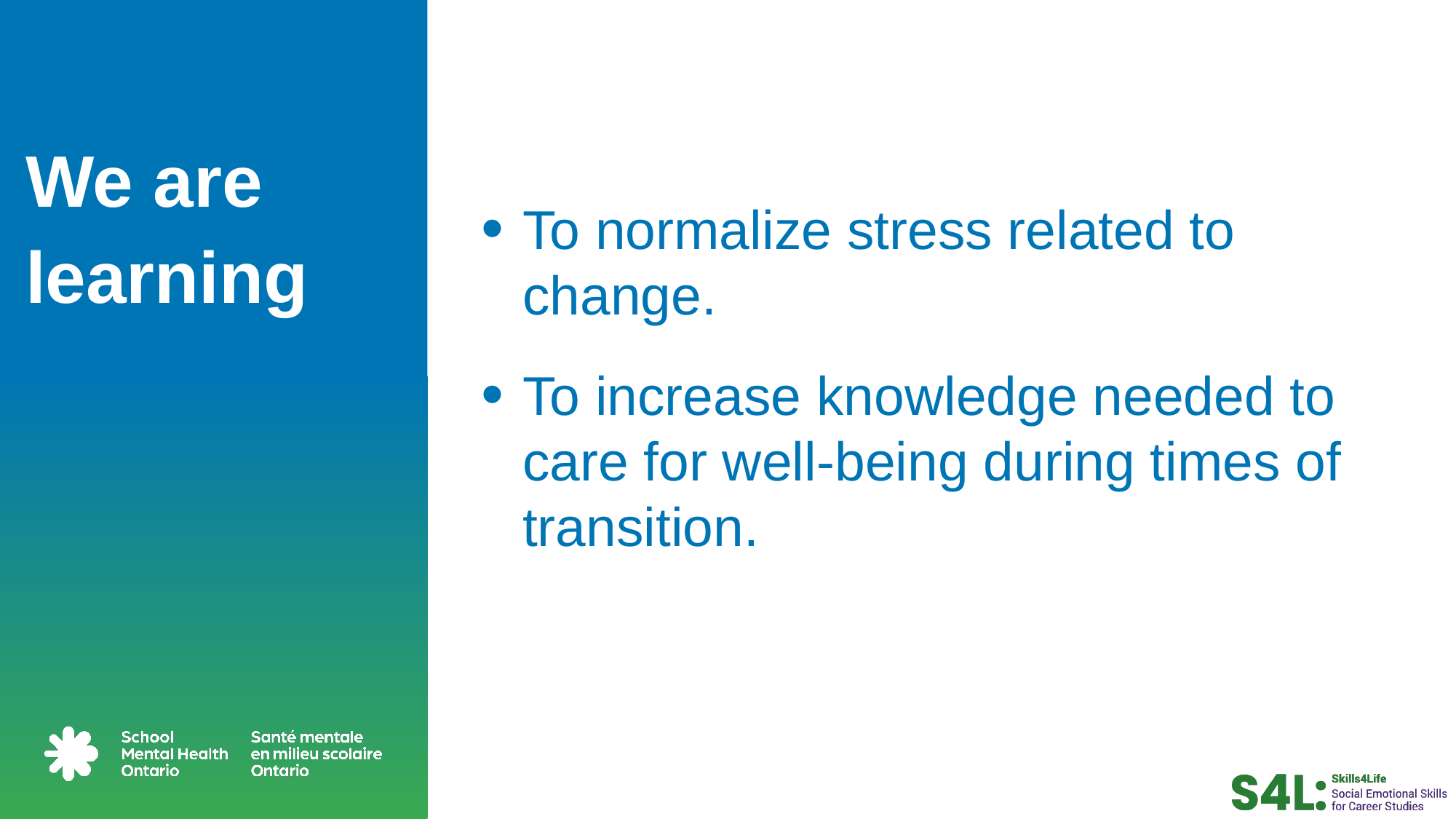

# We are learning
To normalize stress related to change.
To increase knowledge needed to care for well-being during times of transition.